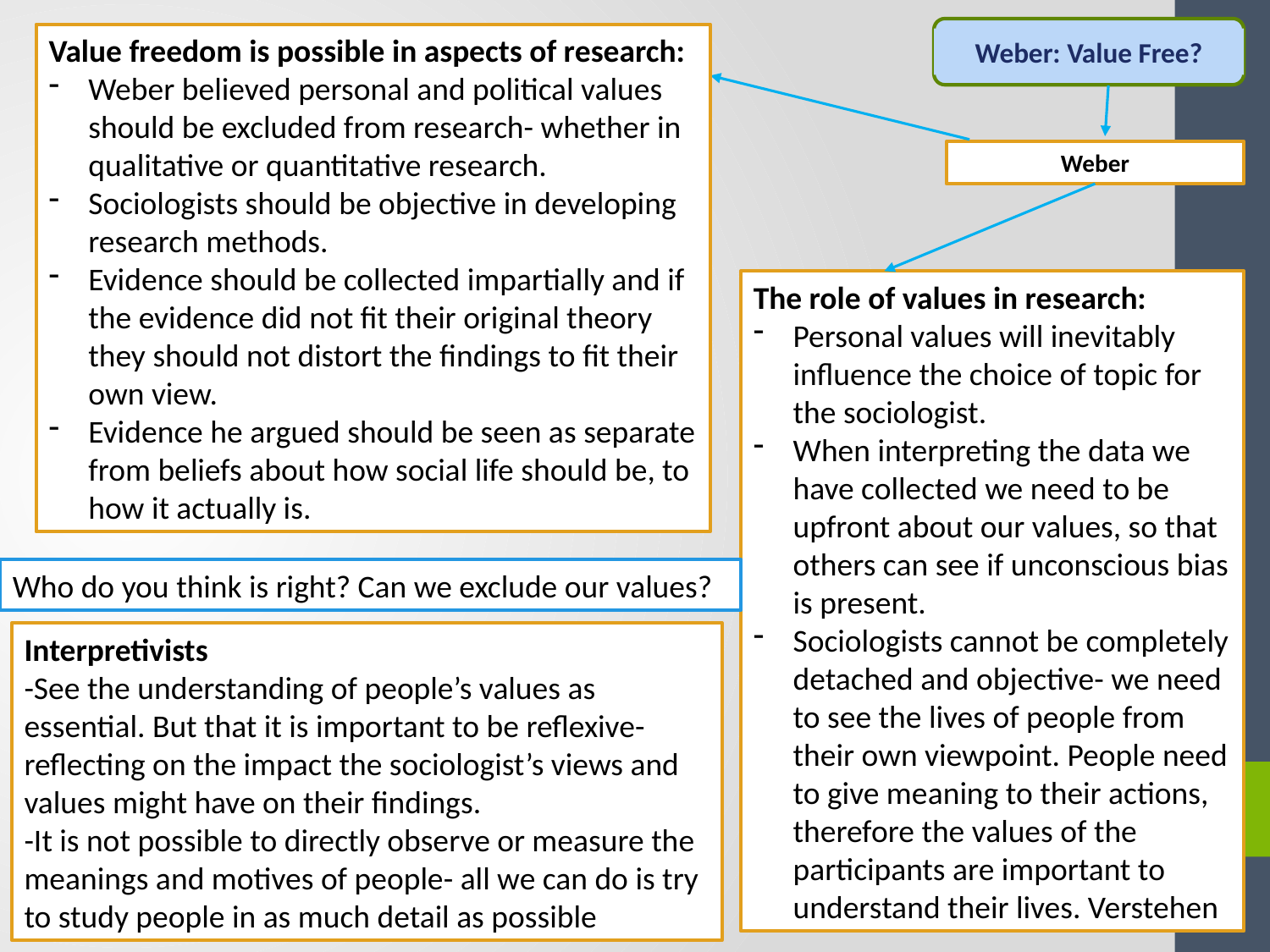

Weber: Value Free?
Value freedom is possible in aspects of research:
Weber believed personal and political values should be excluded from research- whether in qualitative or quantitative research.
Sociologists should be objective in developing research methods.
Evidence should be collected impartially and if the evidence did not fit their original theory they should not distort the findings to fit their own view.
Evidence he argued should be seen as separate from beliefs about how social life should be, to how it actually is.
Weber
The role of values in research:
Personal values will inevitably influence the choice of topic for the sociologist.
When interpreting the data we have collected we need to be upfront about our values, so that others can see if unconscious bias is present.
Sociologists cannot be completely detached and objective- we need to see the lives of people from their own viewpoint. People need to give meaning to their actions, therefore the values of the participants are important to understand their lives. Verstehen
Who do you think is right? Can we exclude our values?
Interpretivists
-See the understanding of people’s values as essential. But that it is important to be reflexive- reflecting on the impact the sociologist’s views and values might have on their findings.
-It is not possible to directly observe or measure the meanings and motives of people- all we can do is try to study people in as much detail as possible